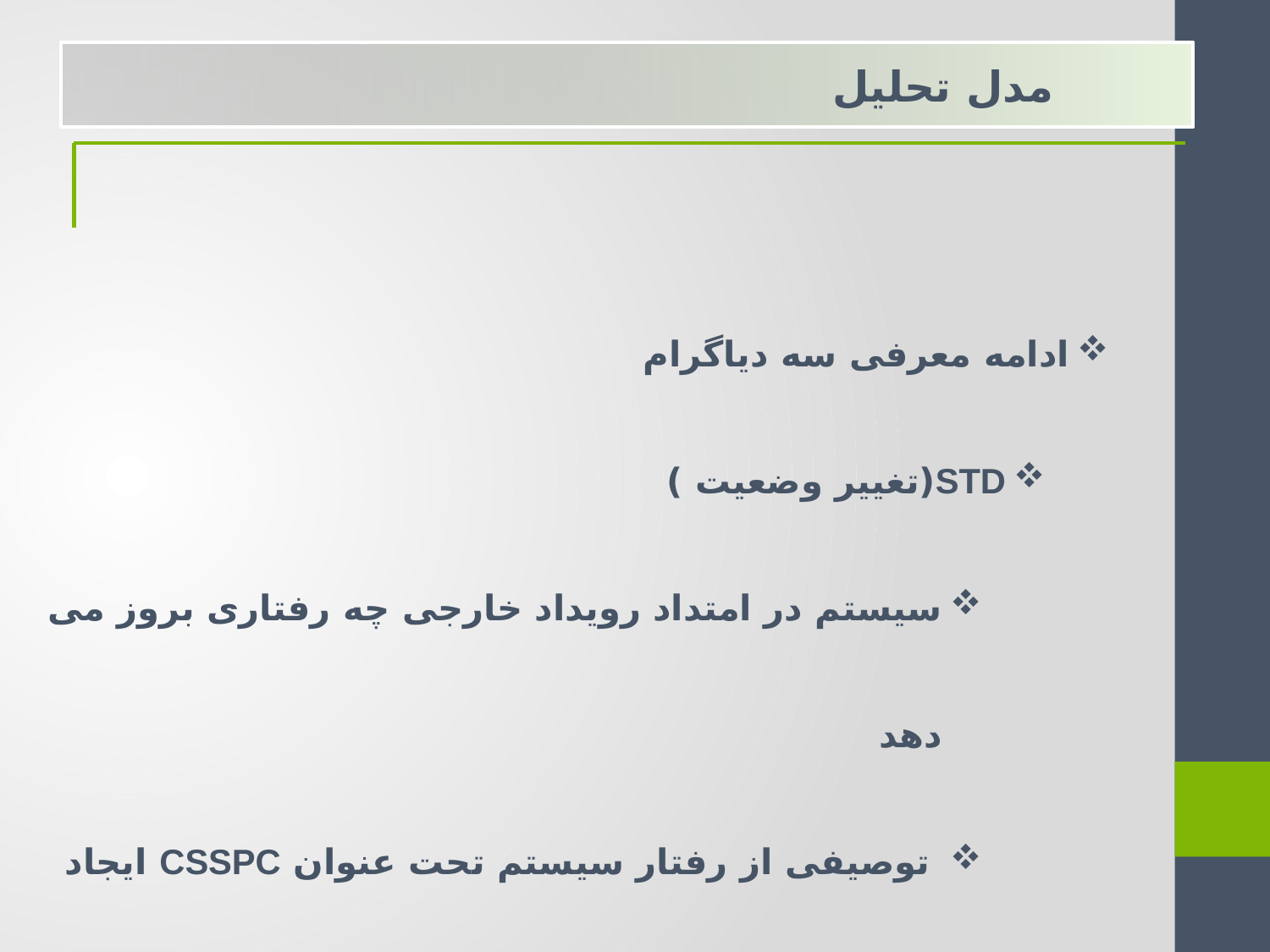

مدل تحلیل
ادامه معرفی سه دیاگرام
STD(تغییر وضعیت )
سیستم در امتداد رویداد خارجی چه رفتاری بروز می دهد
 توصیفی از رفتار سیستم تحت عنوان CSSPC ایجاد می گردد